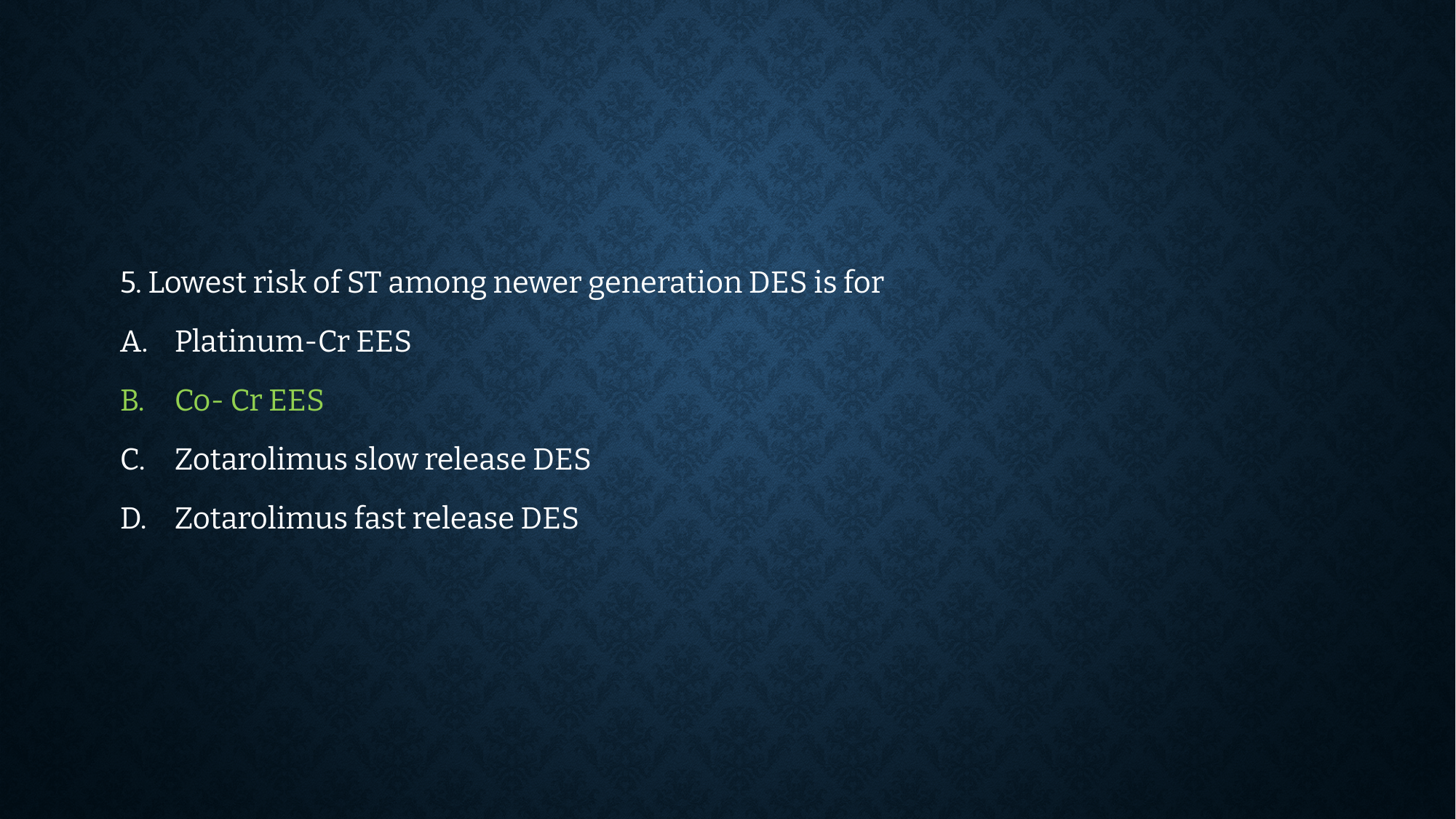

#
5. Lowest risk of ST among newer generation DES is for
Platinum-Cr EES
Co- Cr EES
Zotarolimus slow release DES
Zotarolimus fast release DES